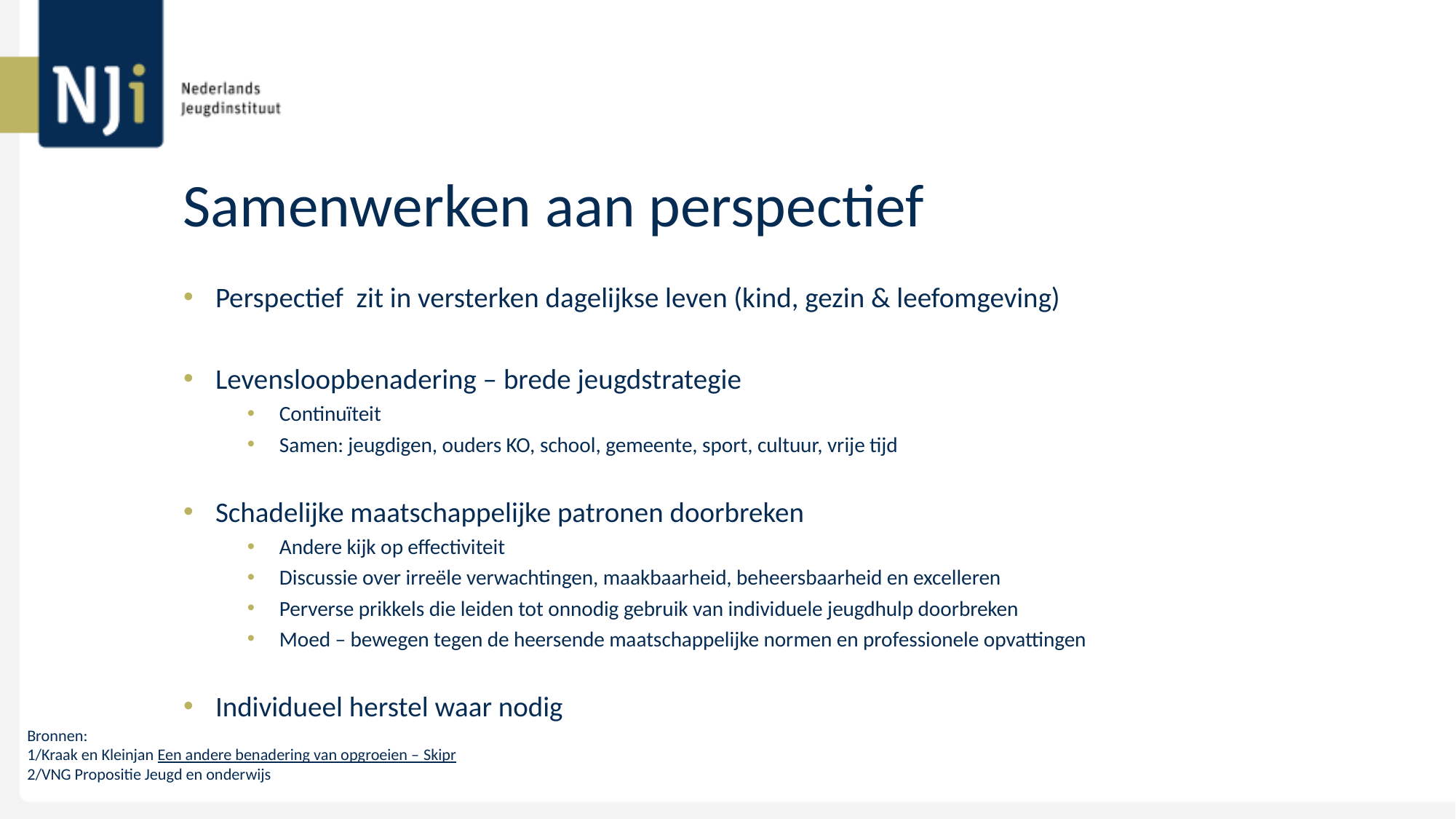

# Samenwerken aan perspectief
Perspectief  zit in versterken dagelijkse leven (kind, gezin & leefomgeving)

Levensloopbenadering – brede jeugdstrategie
Continuïteit
Samen: jeugdigen, ouders KO, school, gemeente, sport, cultuur, vrije tijd

Schadelijke maatschappelijke patronen doorbreken
Andere kijk op effectiviteit
Discussie over irreële verwachtingen, maakbaarheid, beheersbaarheid en excelleren
Perverse prikkels die leiden tot onnodig gebruik van individuele jeugdhulp doorbreken
Moed – bewegen tegen de heersende maatschappelijke normen en professionele opvattingen

Individueel herstel waar nodig

Bronnen:
1/Kraak en Kleinjan Een andere benadering van opgroeien – Skipr
2/VNG Propositie Jeugd en onderwijs